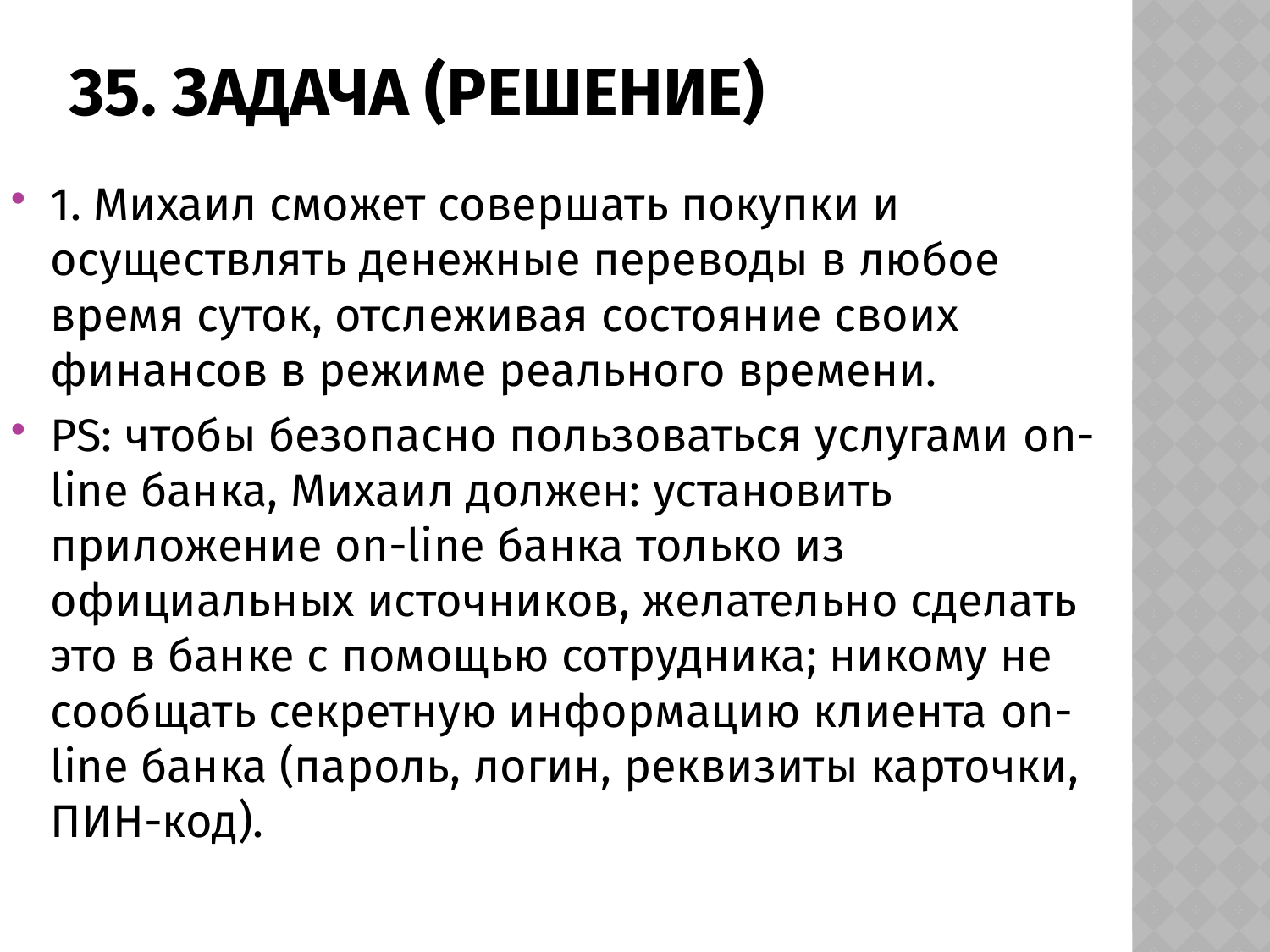

# 35. Задача (решение)
1. Михаил сможет совершать покупки и осуществлять денежные переводы в любое время суток, отслеживая состояние своих финансов в режиме реального времени.
PS: чтобы безопасно пользоваться услугами on-line банка, Михаил должен: установить приложение on-line банка только из официальных источников, желательно сделать это в банке с помощью сотрудника; никому не сообщать секретную информацию клиента on-line банка (пароль, логин, реквизиты карточки, ПИН-код).